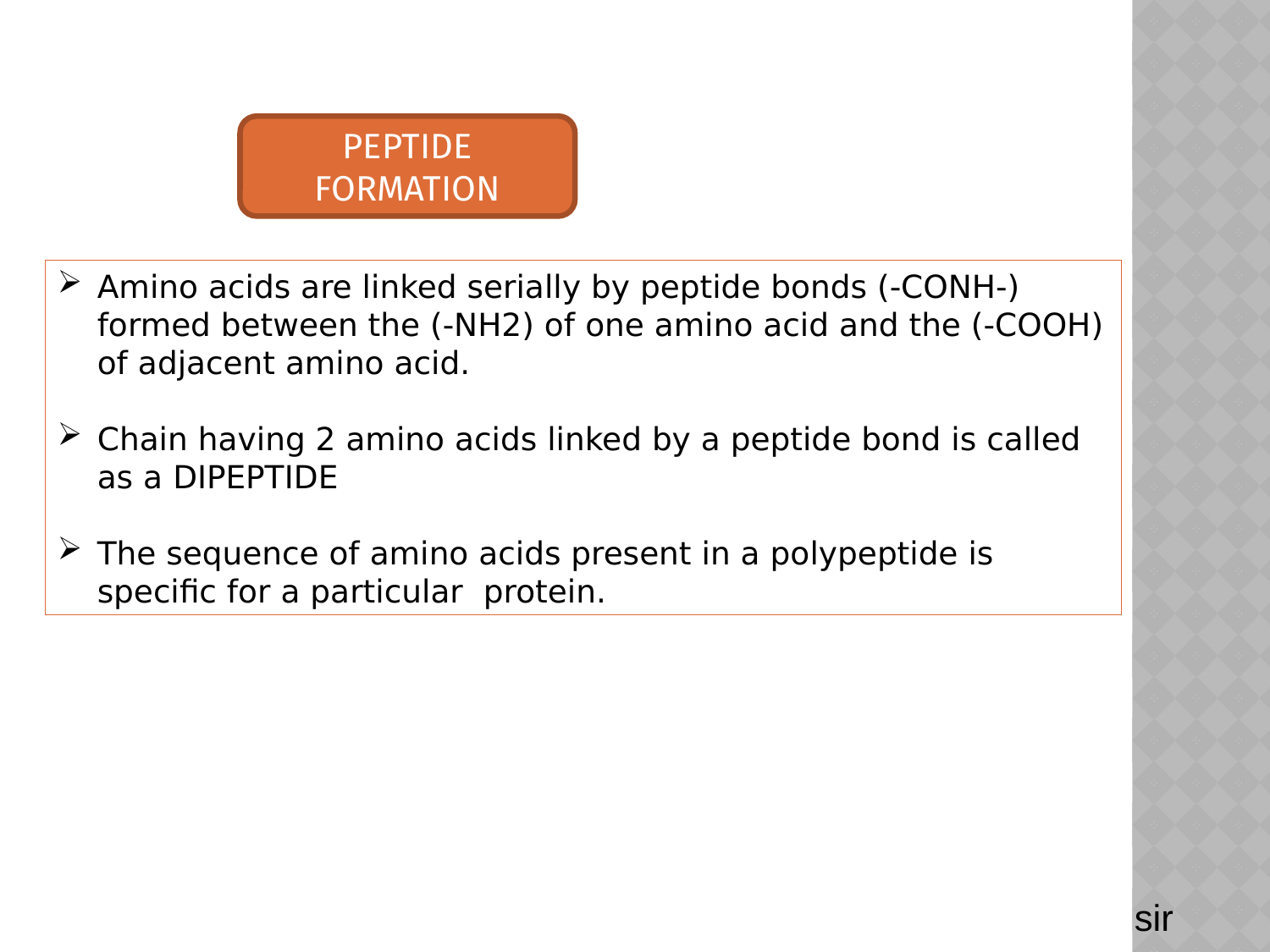

PEPTIDE FORMATION
Amino acids are linked serially by peptide bonds (-CONH-) formed between the (-NH2) of one amino acid and the (-COOH) of adjacent amino acid.

Chain having 2 amino acids linked by a peptide bond is called as a DIPEPTIDE

The sequence of amino acids present in a polypeptide is specific for a particular  protein.
sir